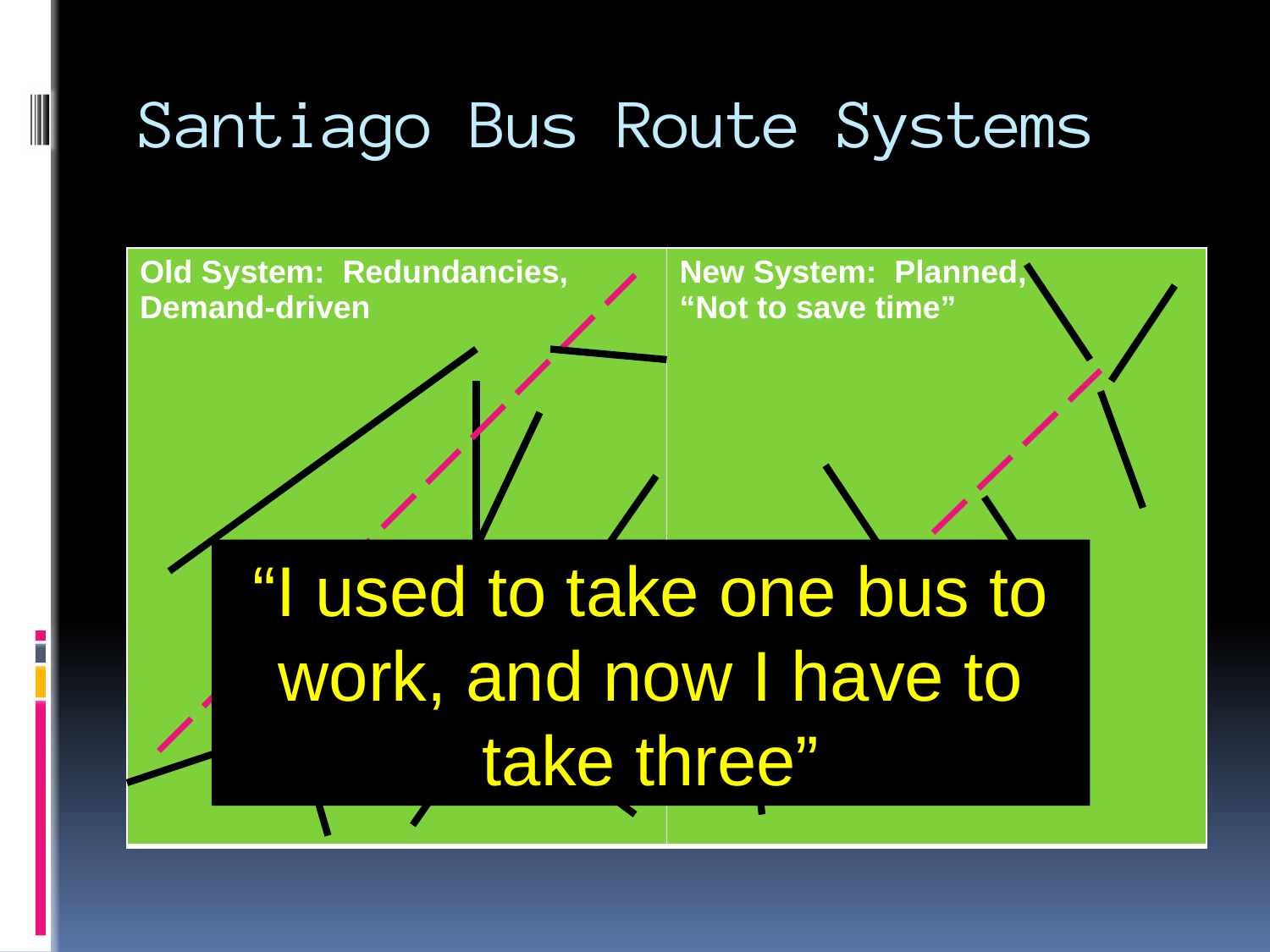

# Santiago Bus Route Systems
| Old System: Redundancies, Demand-driven | New System: Planned, “Not to save time” |
| --- | --- |
“I used to take one bus to work, and now I have to take three”